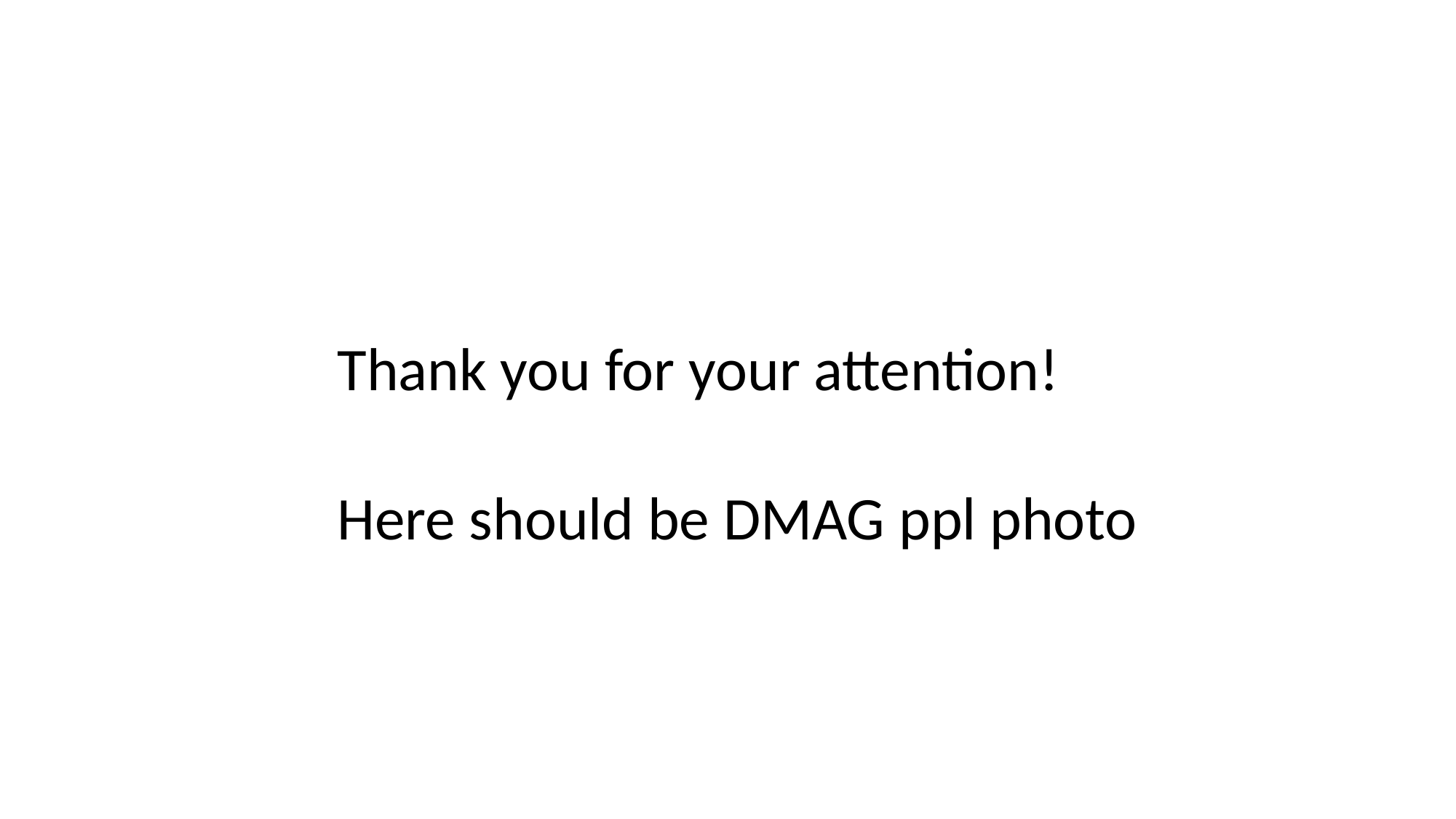

Thank you for your attention!
Here should be DMAG ppl photo